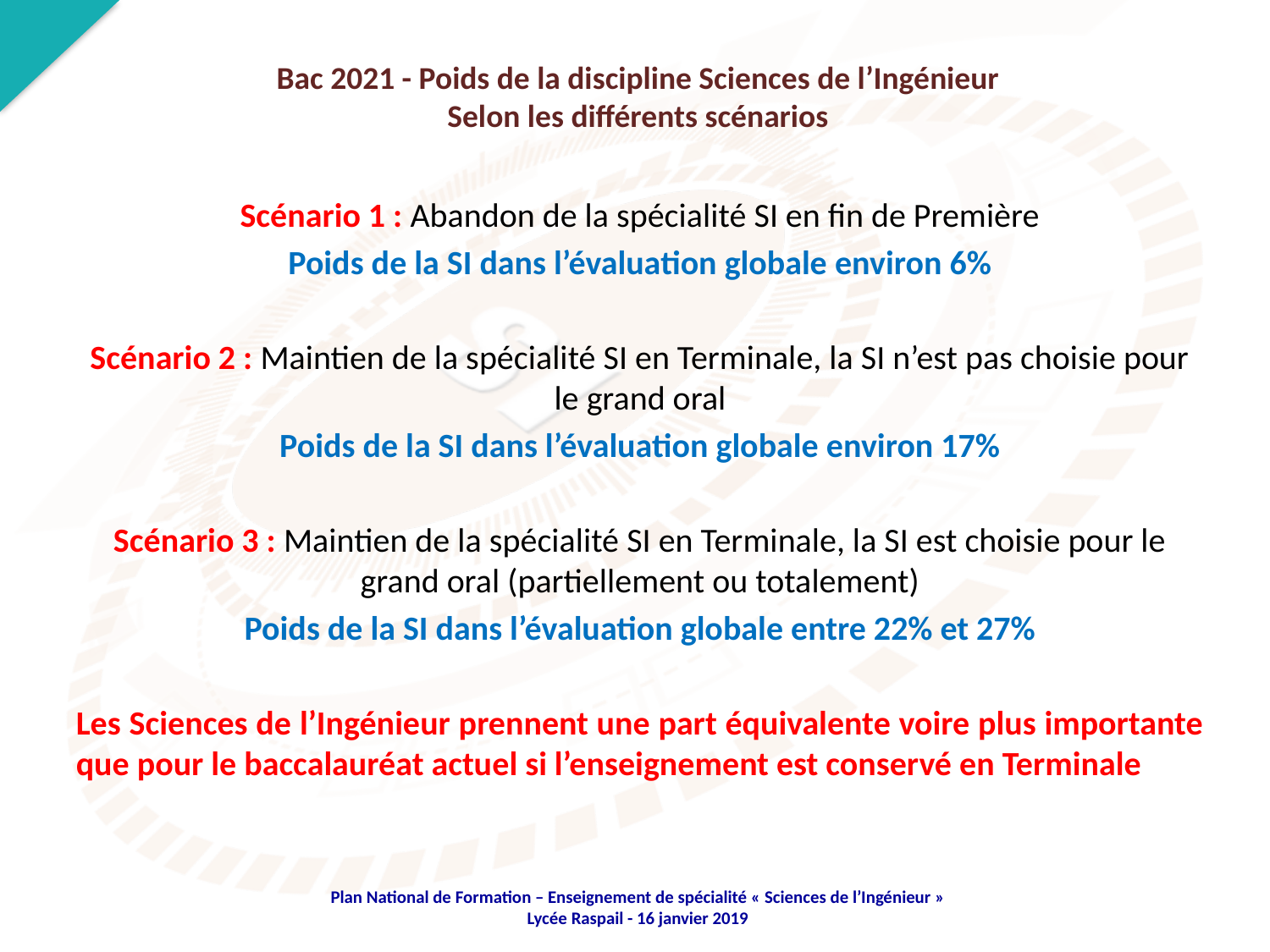

Bac 2021 - Poids de la discipline Sciences de l’Ingénieur
Selon les différents scénarios
Scénario 1 : Abandon de la spécialité SI en fin de Première
Poids de la SI dans l’évaluation globale environ 6%

Scénario 2 : Maintien de la spécialité SI en Terminale, la SI n’est pas choisie pour le grand oral
Poids de la SI dans l’évaluation globale environ 17%

Scénario 3 : Maintien de la spécialité SI en Terminale, la SI est choisie pour le grand oral (partiellement ou totalement)
Poids de la SI dans l’évaluation globale entre 22% et 27%

Les Sciences de l’Ingénieur prennent une part équivalente voire plus importante que pour le baccalauréat actuel si l’enseignement est conservé en Terminale